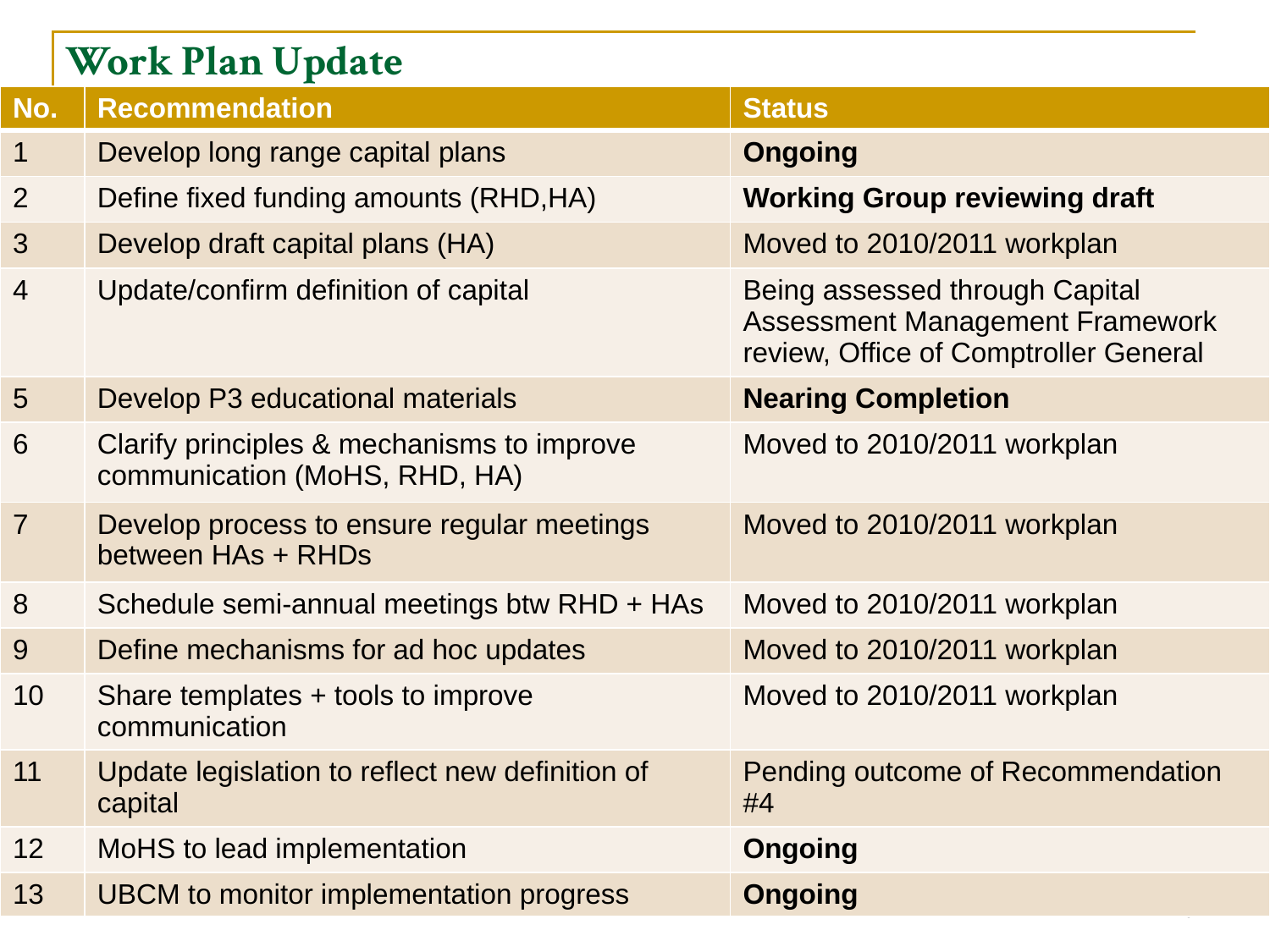

Work Plan Update
| No. | Recommendation | Status |
| --- | --- | --- |
| 1 | Develop long range capital plans | Ongoing |
| 2 | Define fixed funding amounts (RHD,HA) | Working Group reviewing draft |
| 3 | Develop draft capital plans (HA) | Moved to 2010/2011 workplan |
| 4 | Update/confirm definition of capital | Being assessed through Capital Assessment Management Framework review, Office of Comptroller General |
| 5 | Develop P3 educational materials | Nearing Completion |
| 6 | Clarify principles & mechanisms to improve communication (MoHS, RHD, HA) | Moved to 2010/2011 workplan |
| 7 | Develop process to ensure regular meetings between HAs + RHDs | Moved to 2010/2011 workplan |
| 8 | Schedule semi-annual meetings btw RHD + HAs | Moved to 2010/2011 workplan |
| 9 | Define mechanisms for ad hoc updates | Moved to 2010/2011 workplan |
| 10 | Share templates + tools to improve communication | Moved to 2010/2011 workplan |
| 11 | Update legislation to reflect new definition of capital | Pending outcome of Recommendation #4 |
| 12 | MoHS to lead implementation | Ongoing |
| 13 | UBCM to monitor implementation progress | Ongoing |
8